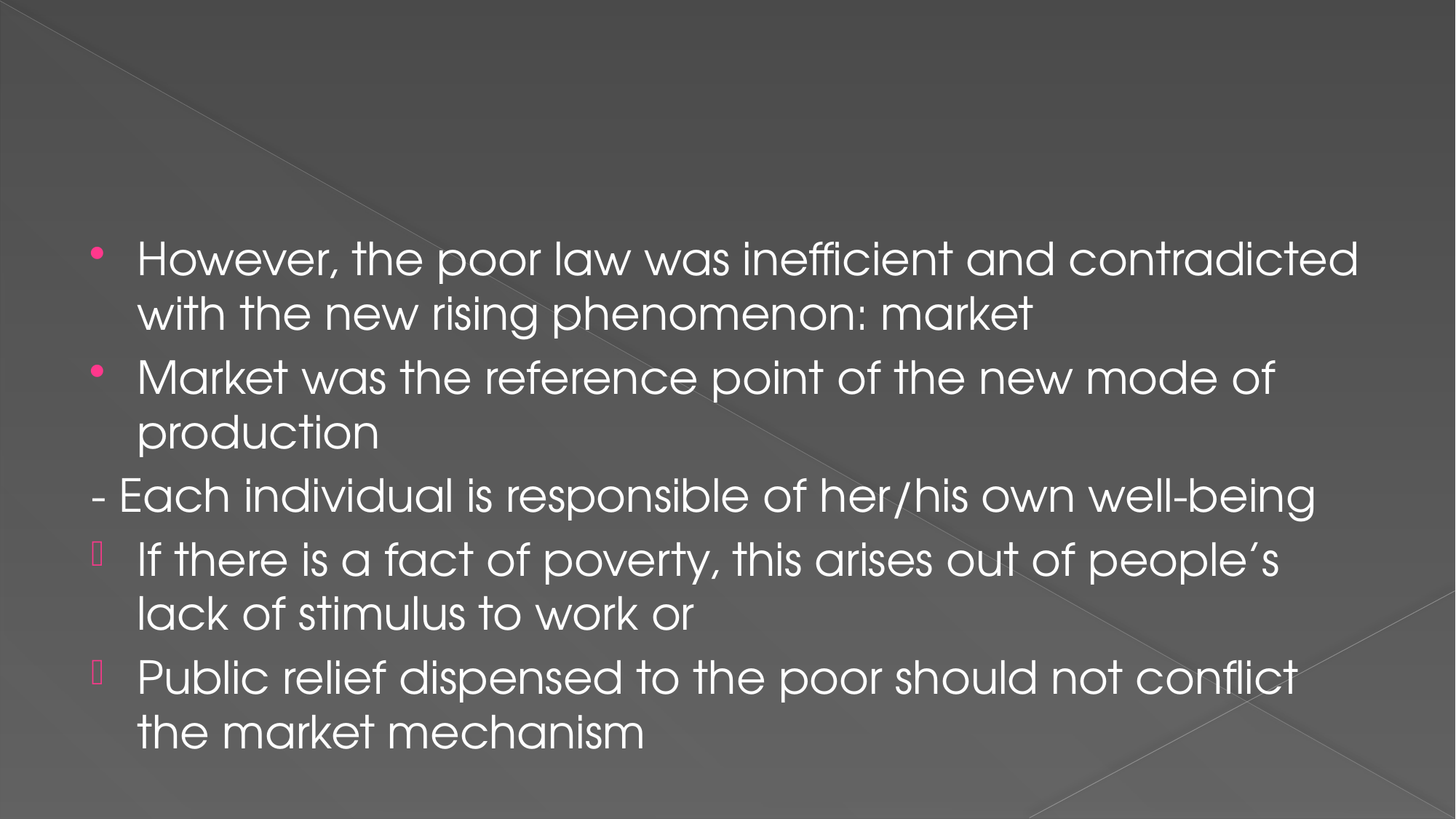

#
However, the poor law was inefficient and contradicted with the new rising phenomenon: market
Market was the reference point of the new mode of production
- Each individual is responsible of her/his own well-being
If there is a fact of poverty, this arises out of people’s lack of stimulus to work or
Public relief dispensed to the poor should not conflict the market mechanism